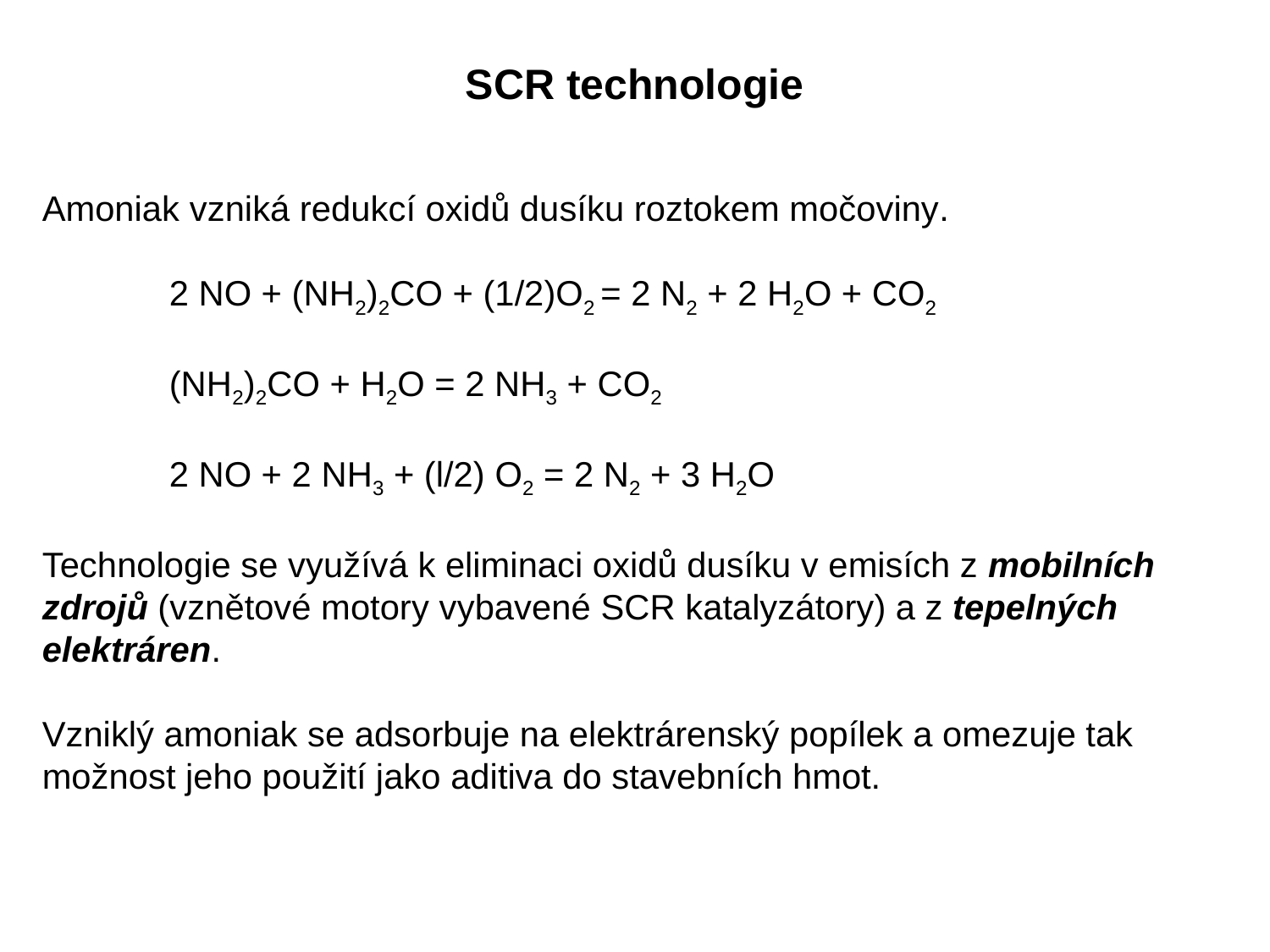

# SCR technologie
Amoniak vzniká redukcí oxidů dusíku roztokem močoviny.

	2 NO + (NH2)2CO + (1/2)O2 = 2 N2 + 2 H2O + CO2
	(NH2)2CO + H2O = 2 NH3 + CO2

	2 NO + 2 NH3 + (l/2) O2 = 2 N2 + 3 H2O

Technologie se využívá k eliminaci oxidů dusíku v emisích z mobilních zdrojů (vznětové motory vybavené SCR katalyzátory) a z tepelných elektráren.

Vzniklý amoniak se adsorbuje na elektrárenský popílek a omezuje tak možnost jeho použití jako aditiva do stavebních hmot.